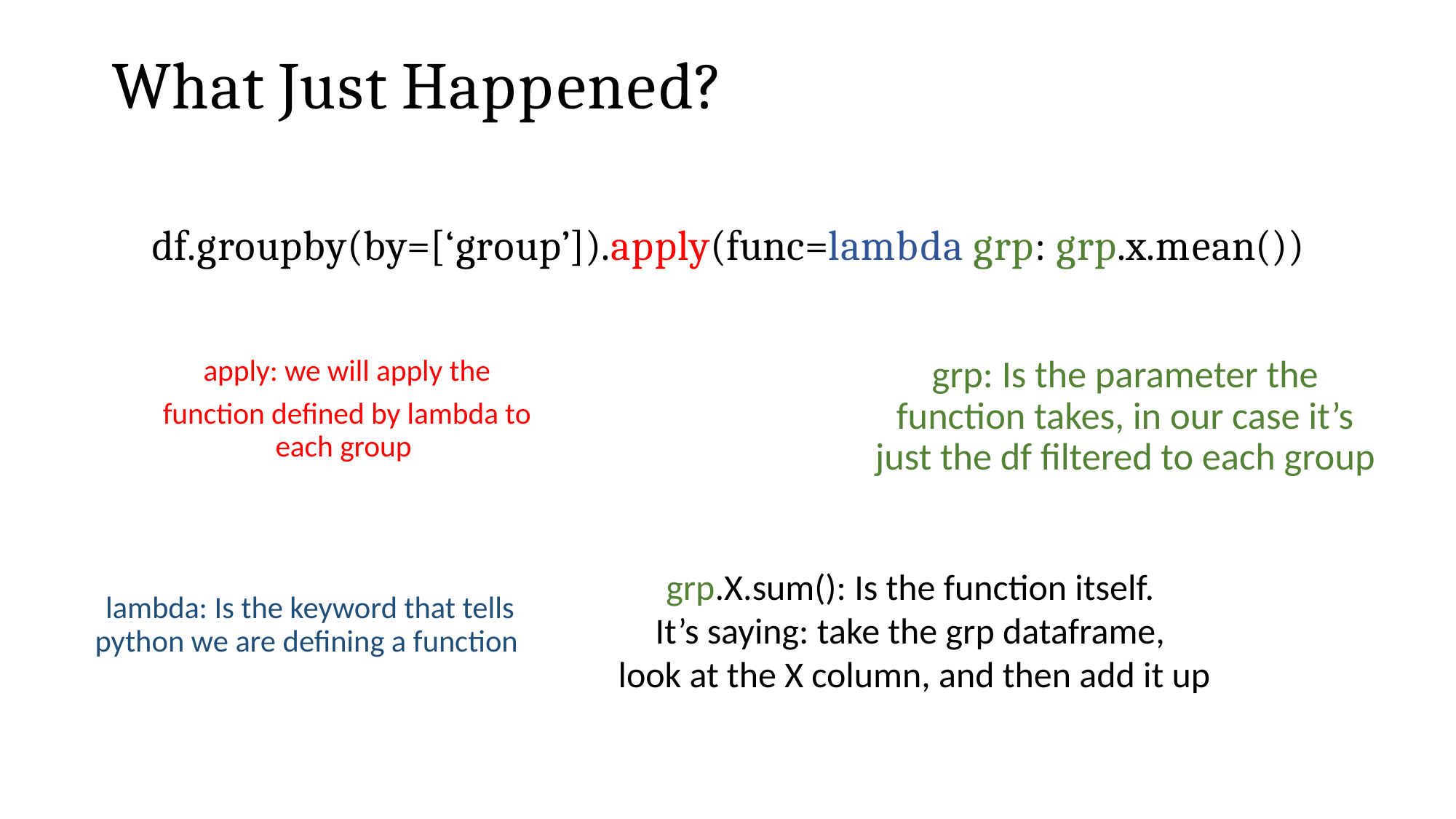

# What Just Happened?
df.groupby(by=[‘group’]).apply(func=lambda grp: grp.x.mean())

apply: we will apply the
function defined by lambda to each group

grp: Is the parameter the function takes, in our case it’s just the df filtered to each group
grp.X.sum(): Is the function itself.
It’s saying: take the grp dataframe,
look at the X column, and then add it up
lambda: Is the keyword that tells python we are defining a function